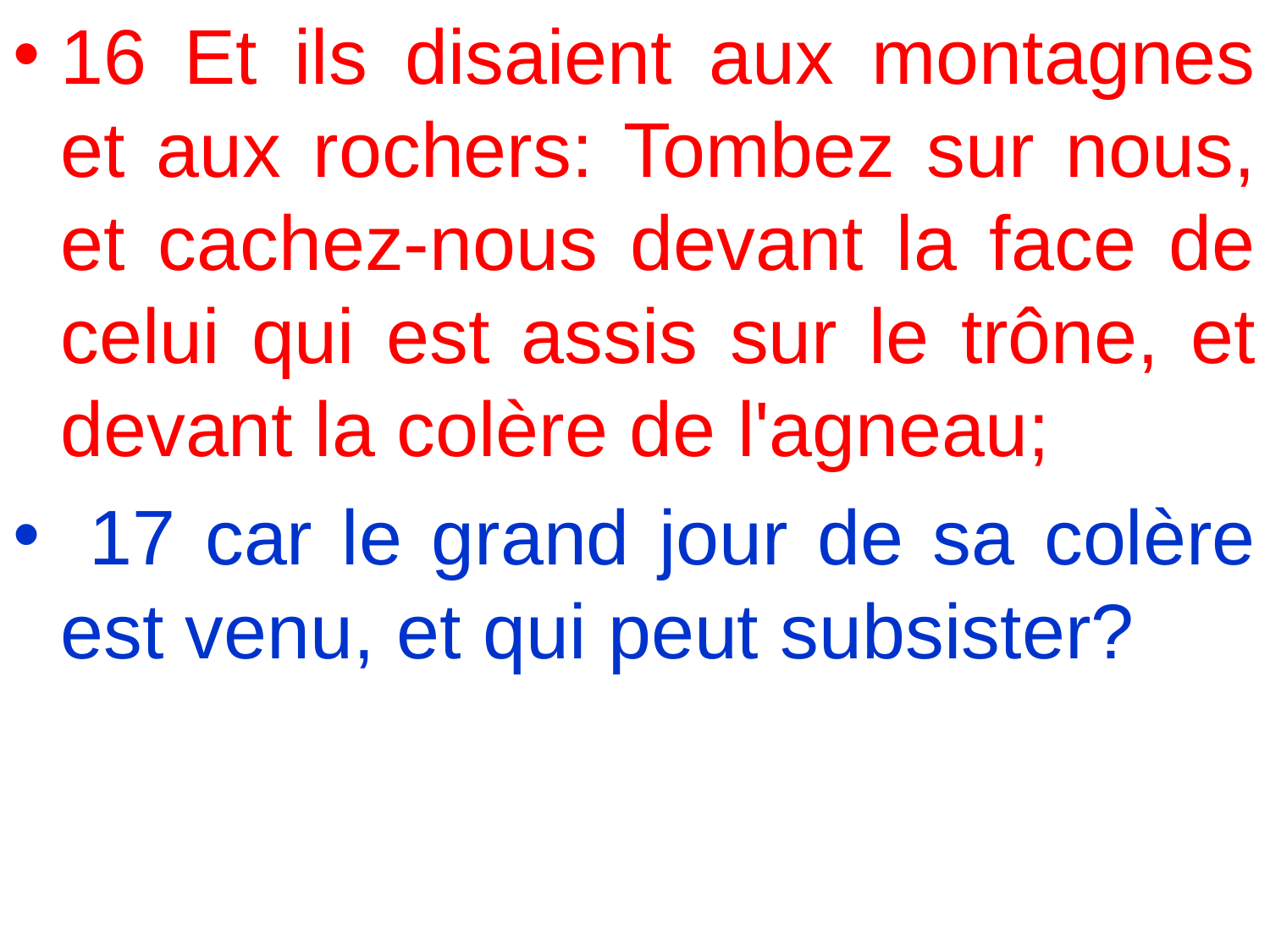

16 Et ils disaient aux montagnes et aux rochers: Tombez sur nous, et cachez-nous devant la face de celui qui est assis sur le trône, et devant la colère de l'agneau;
 17 car le grand jour de sa colère est venu, et qui peut subsister?